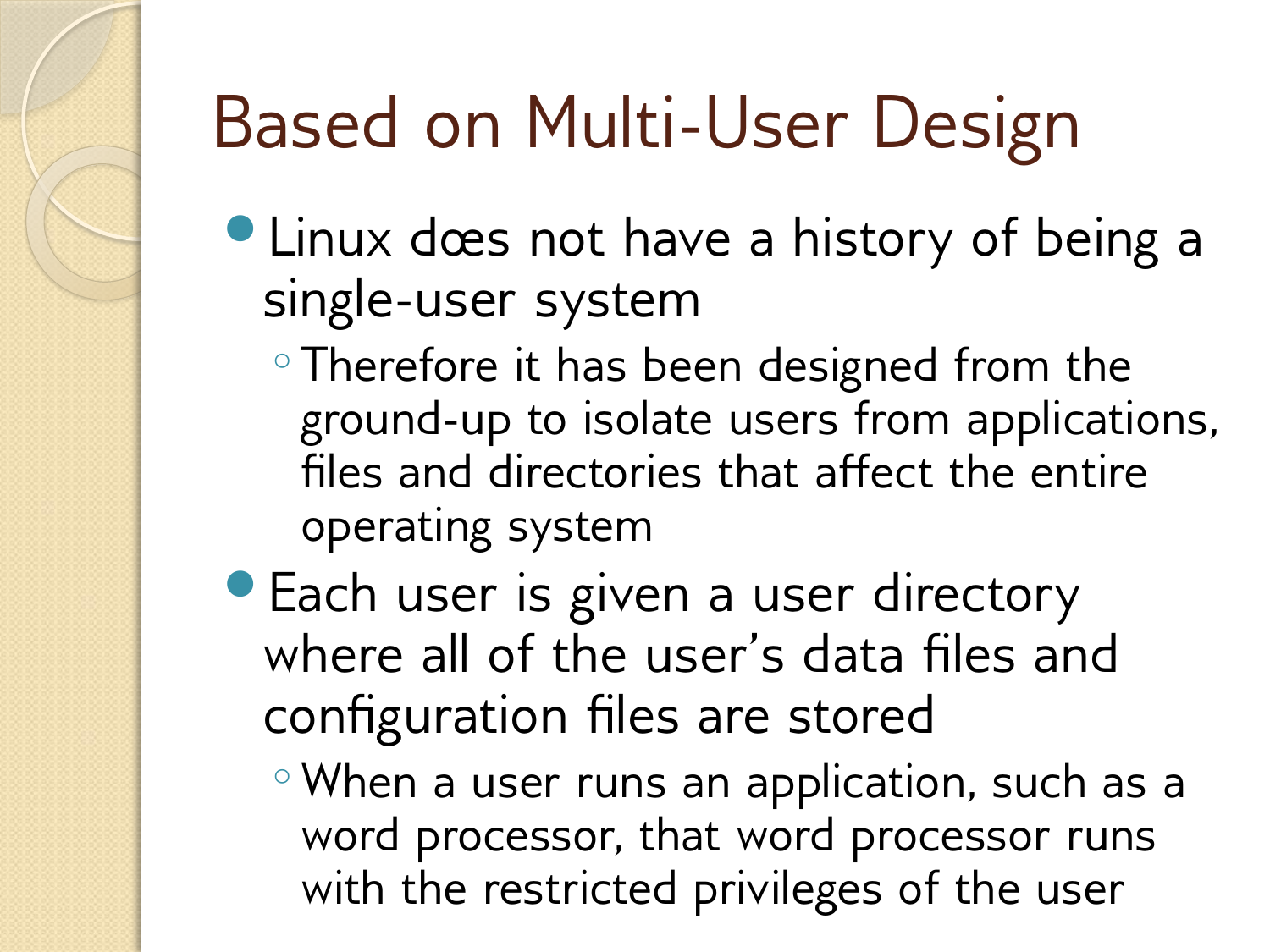

# Based on Multi-User Design
Linux does not have a history of being a single-user system
Therefore it has been designed from the ground-up to isolate users from applications, files and directories that affect the entire operating system
Each user is given a user directory where all of the user’s data files and configuration files are stored
When a user runs an application, such as a word processor, that word processor runs with the restricted privileges of the user